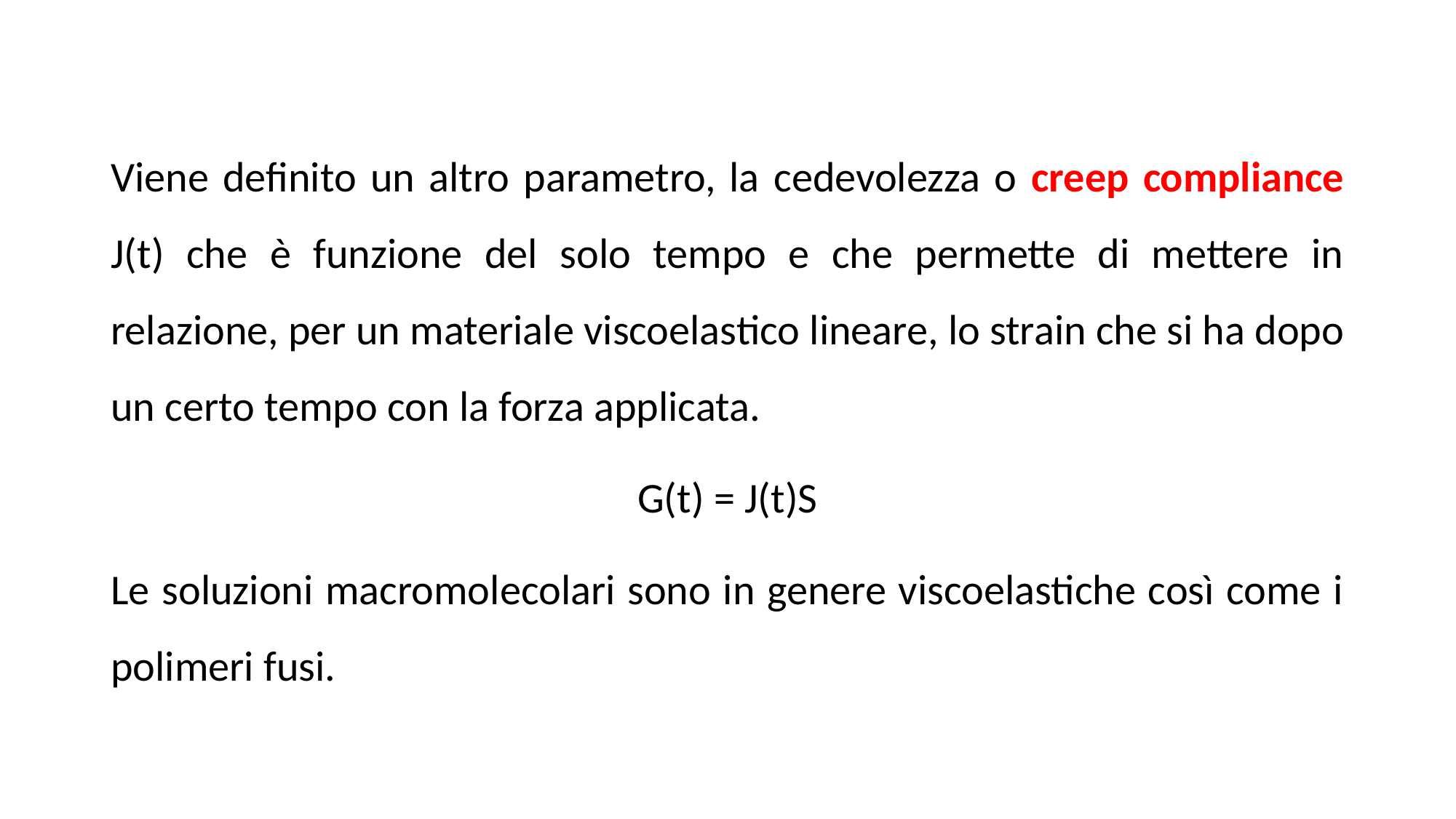

Viene definito un altro parametro, la cedevolezza o creep compliance J(t) che è funzione del solo tempo e che permette di mettere in relazione, per un materiale viscoelastico lineare, lo strain che si ha dopo un certo tempo con la forza applicata.
G(t) = J(t)S
Le soluzioni macromolecolari sono in genere viscoelastiche così come i polimeri fusi.